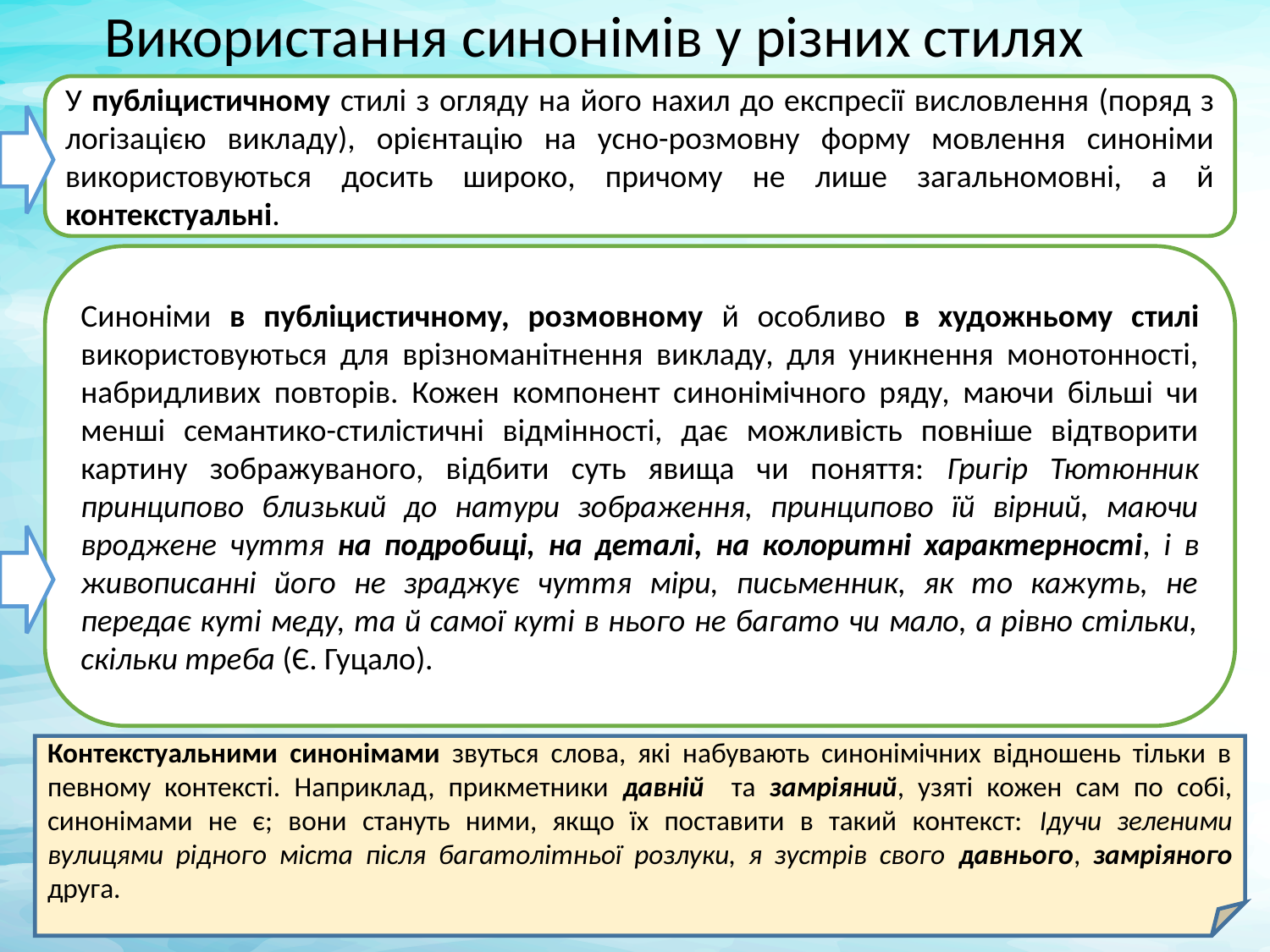

# Використання синонімів у різних стилях
У публіцистичному стилі з огляду на його нахил до експресії висловлення (поряд з логізацією викладу), орієнтацію на усно-розмовну форму мовлення синоніми використовуються досить широко, причому не лише загальномовні, а й контекстуальні.

Синоніми в публіцистичному, розмовному й особливо в художньому стилі використовуються для врізноманітнення викладу, для уникнення монотонності, набридливих повторів. Кожен компонент синонімічного ряду, маючи більші чи менші семантико-стилістичні відмінності, дає можливість повніше відтворити картину зображуваного, відбити суть явища чи поняття: Григір Тютюнник принципово близький до натури зображення, принципово їй вірний, маючи вроджене чуття на подробиці, на деталі, на колоритні характерності, і в живописанні його не зраджує чуття міри, письменник, як то кажуть, не передає куті меду, та й самої куті в нього не багато чи мало, а рівно стільки, скільки треба (Є. Гуцало).

Контекстуальними синонімами звуться слова, які набувають синонімічних відношень тільки в певному контексті. Наприклад, прикметники давній  та замріяний, узяті кожен сам по собі, синонімами не є; вони стануть ними, якщо їх поставити в такий контекст: Ідучи зеленими вулицями рідного міста після багатолітньої розлуки, я зустрів свого давнього, замріяного друга.